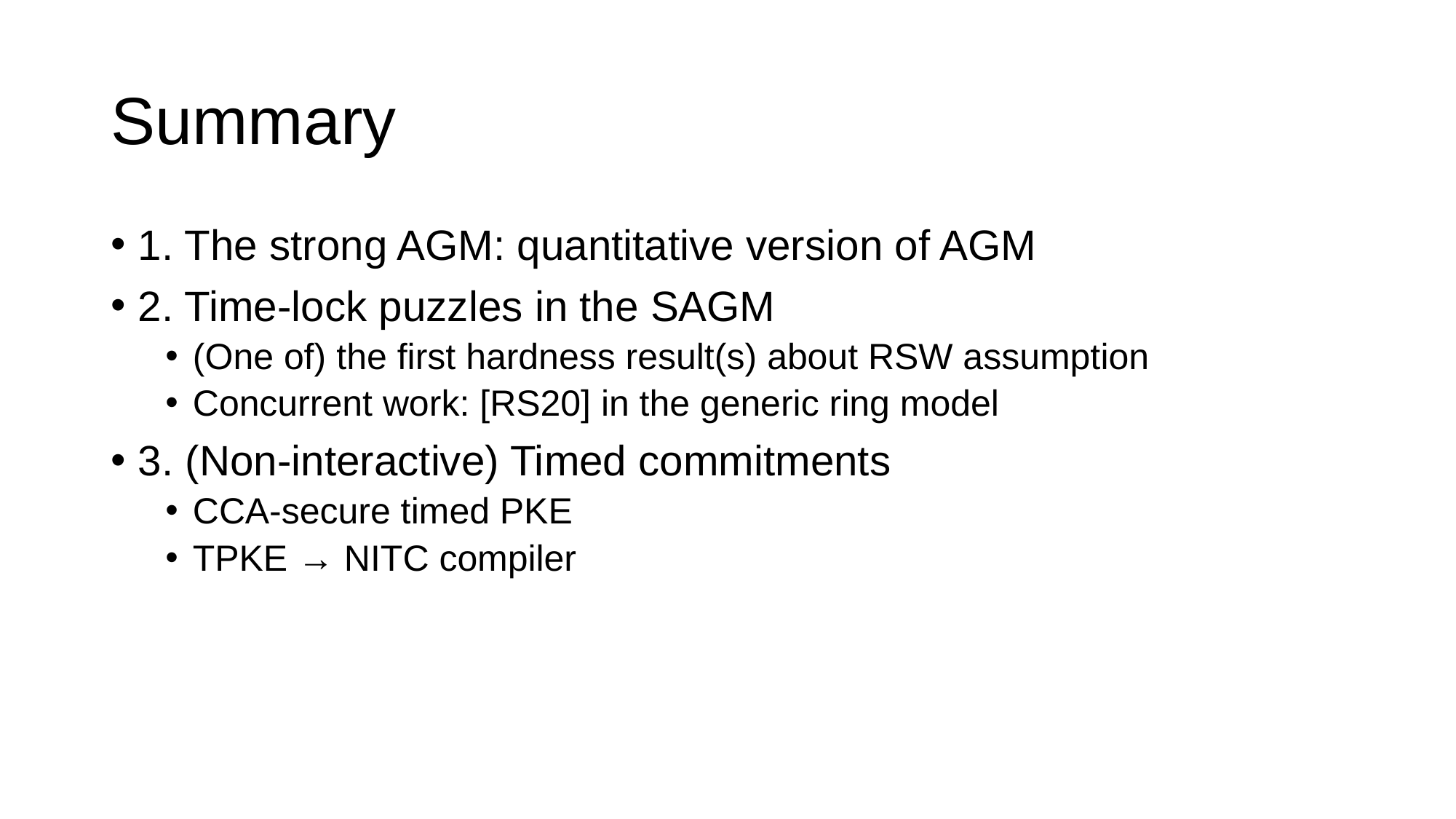

# Summary
1. The strong AGM: quantitative version of AGM
2. Time-lock puzzles in the SAGM
(One of) the first hardness result(s) about RSW assumption
Concurrent work: [RS20] in the generic ring model
3. (Non-interactive) Timed commitments
CCA-secure timed PKE
TPKE → NITC compiler